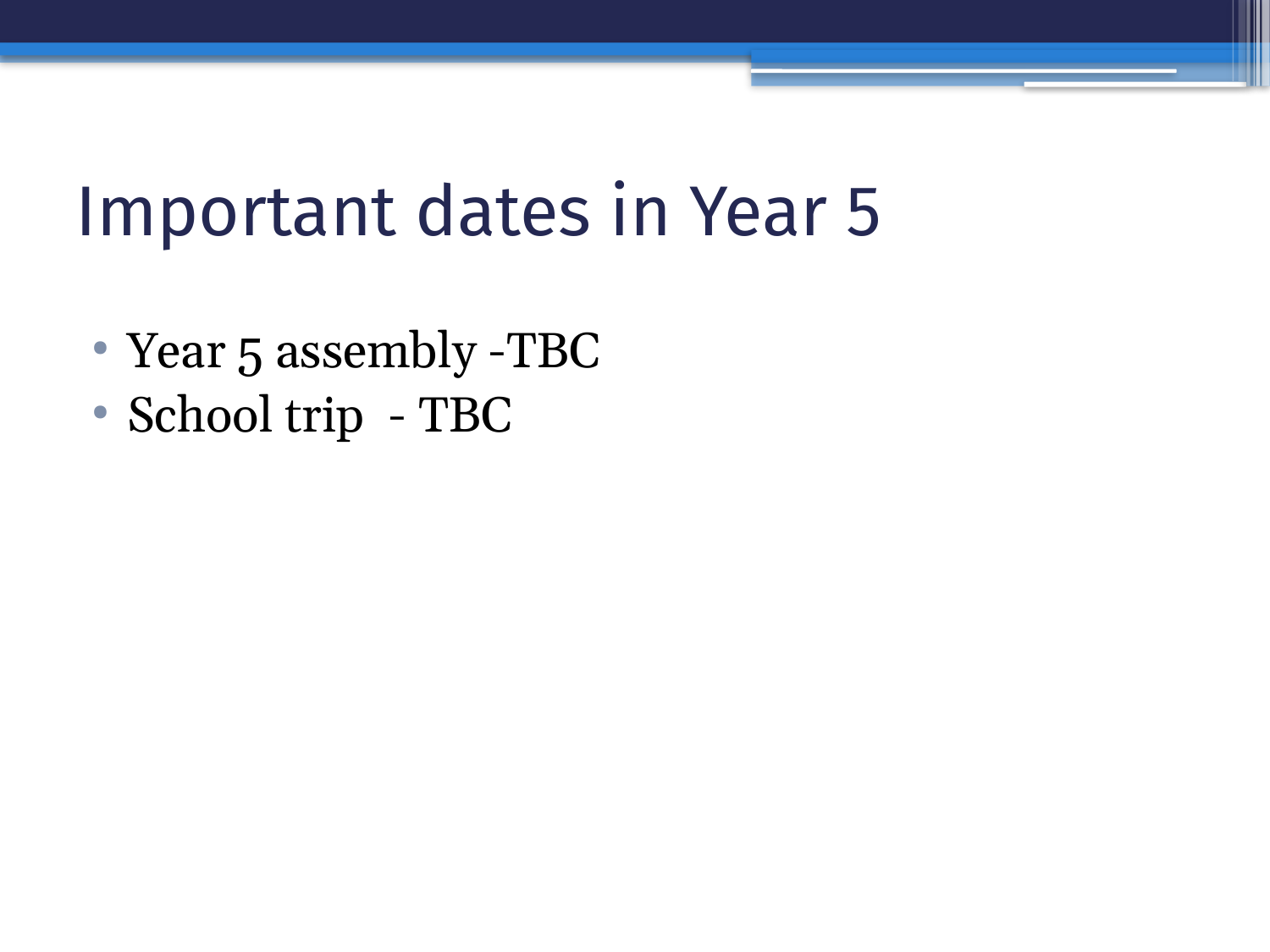

Important dates in Year 5
Year 5 assembly -TBC
School trip  - TBC